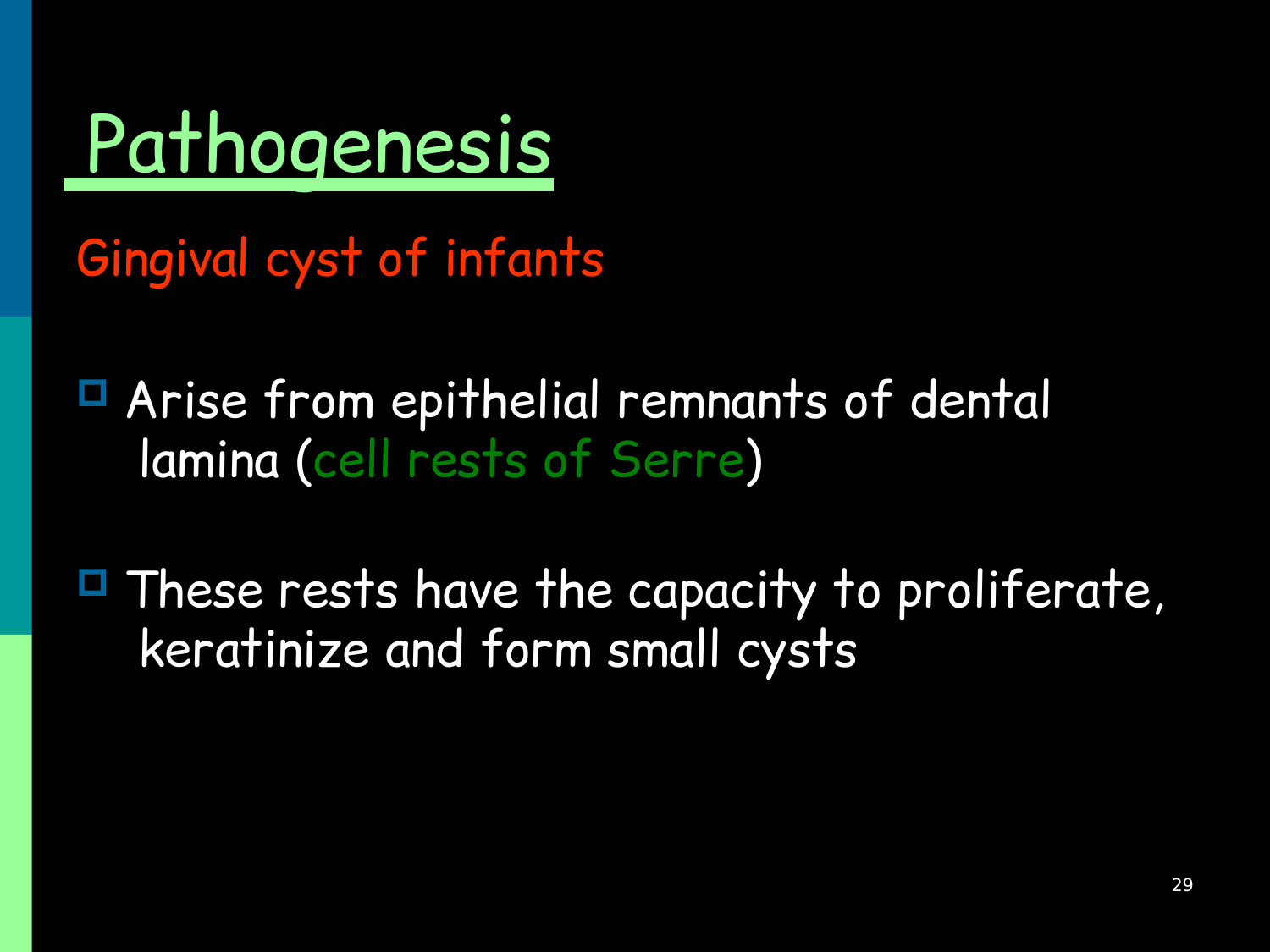

# Pathogenesis
Gingival cyst of infants
Arise from epithelial remnants of dental  lamina (cell rests of Serre)

These rests have the capacity to proliferate,  keratinize and form small cysts
29